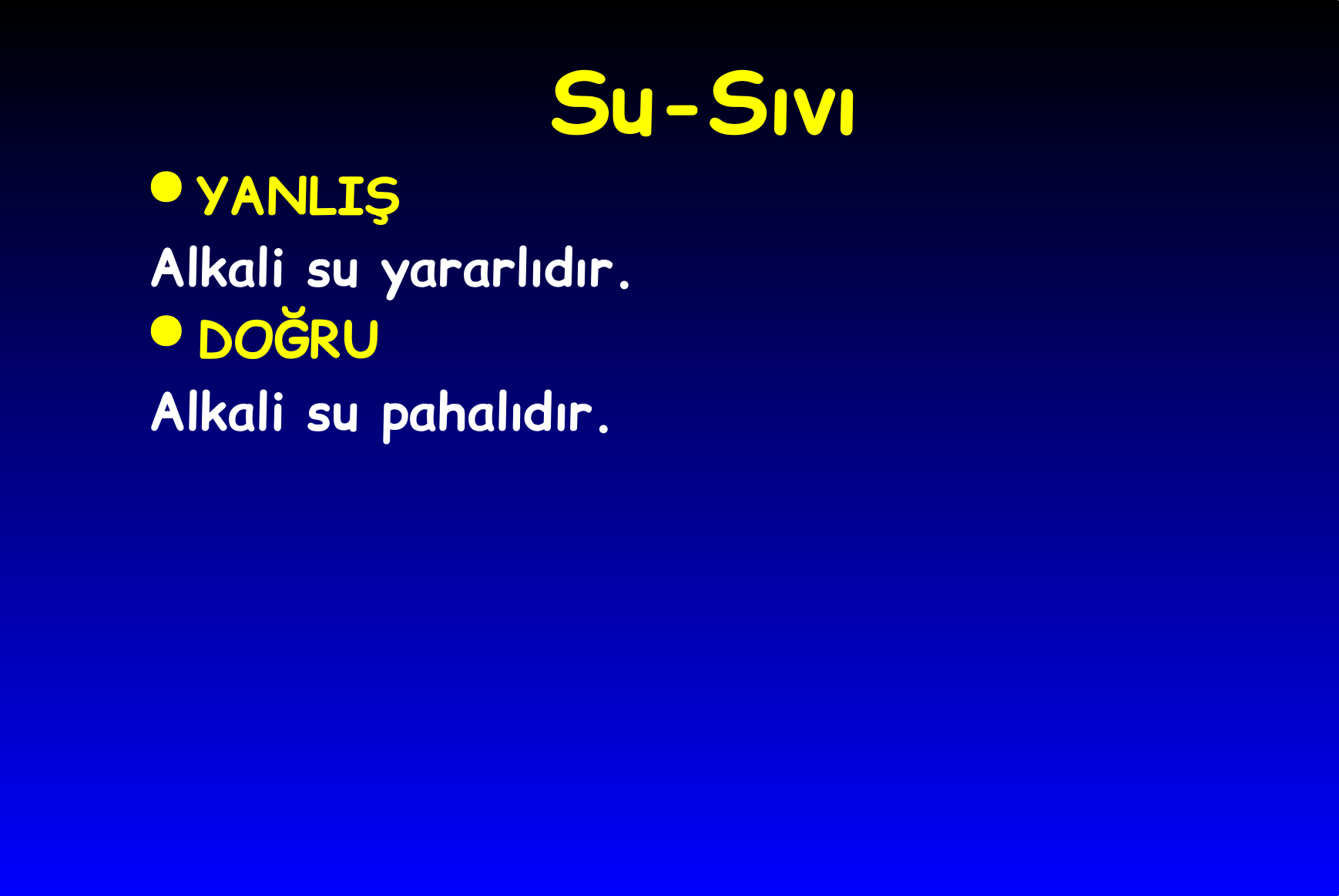

# Su-Sıvı
YANLIŞ
Alkali su yararlıdır.
DOĞRU
Alkali su pahalıdır.